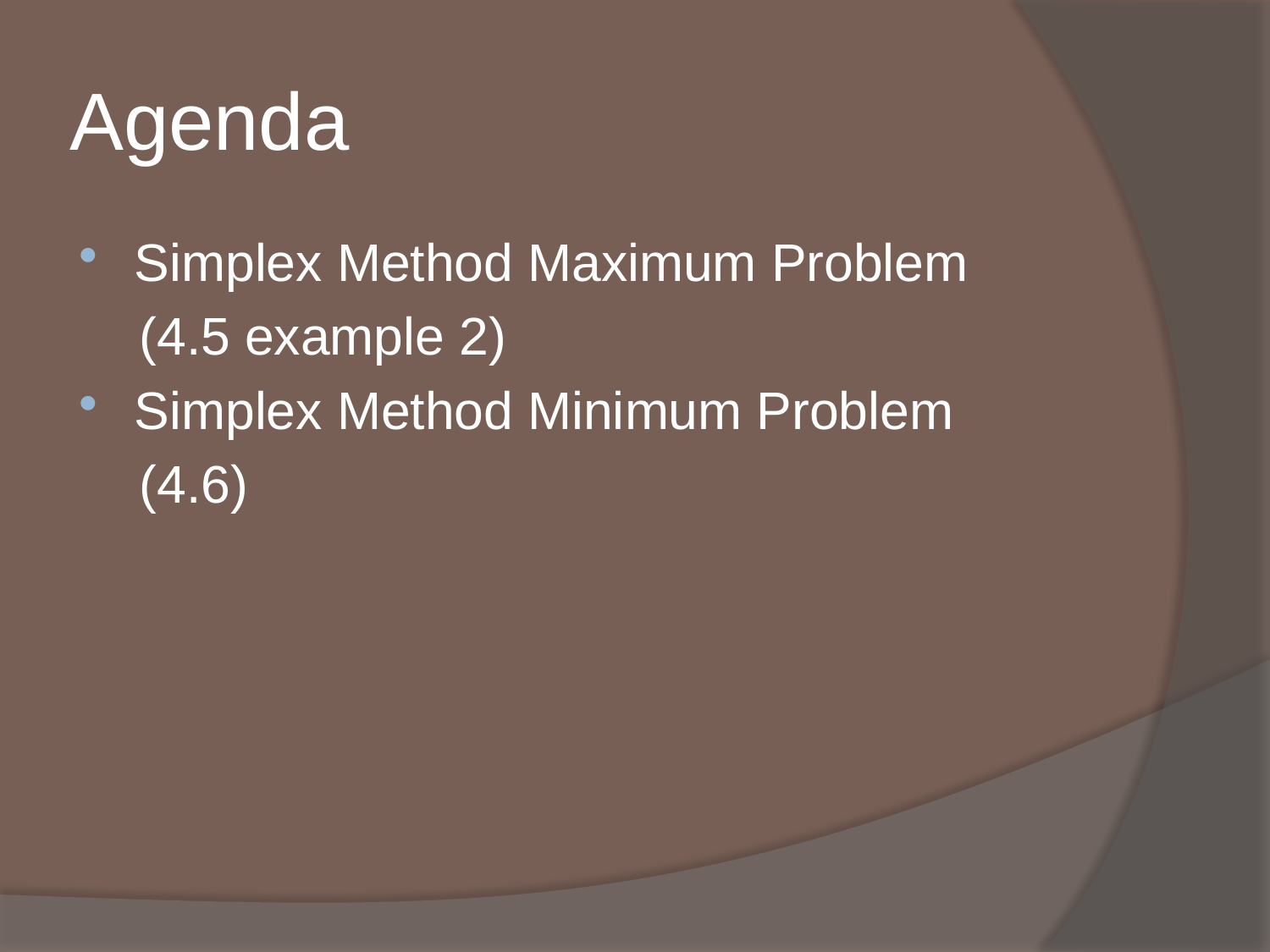

# Agenda
Simplex Method Maximum Problem
    (4.5 example 2)
Simplex Method Minimum Problem
    (4.6)